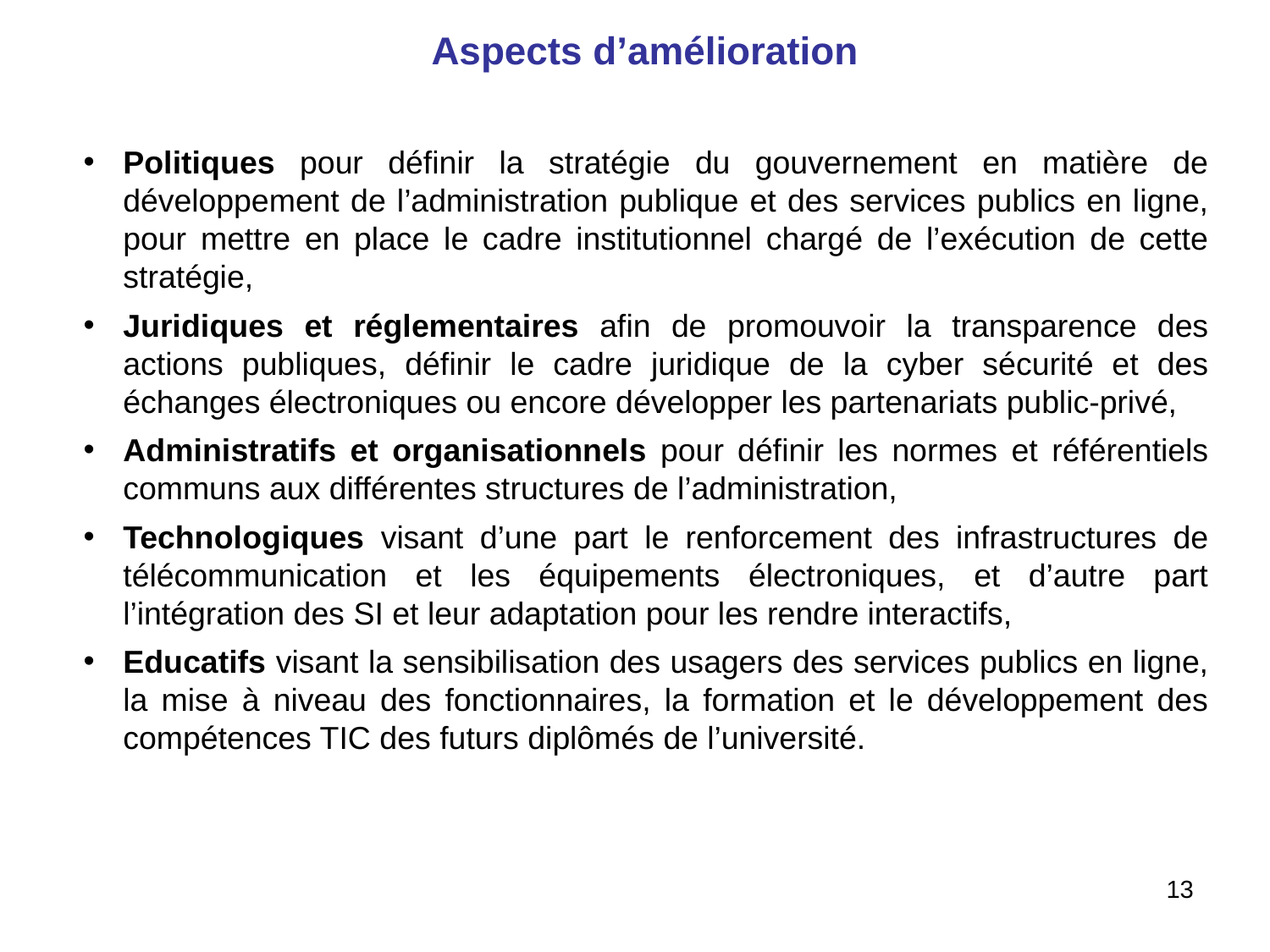

Aspects d’amélioration
Politiques pour définir la stratégie du gouvernement en matière de développement de l’administration publique et des services publics en ligne, pour mettre en place le cadre institutionnel chargé de l’exécution de cette stratégie,
Juridiques et réglementaires afin de promouvoir la transparence des actions publiques, définir le cadre juridique de la cyber sécurité et des échanges électroniques ou encore développer les partenariats public-privé,
Administratifs et organisationnels pour définir les normes et référentiels communs aux différentes structures de l’administration,
Technologiques visant d’une part le renforcement des infrastructures de télécommunication et les équipements électroniques, et d’autre part l’intégration des SI et leur adaptation pour les rendre interactifs,
Educatifs visant la sensibilisation des usagers des services publics en ligne, la mise à niveau des fonctionnaires, la formation et le développement des compétences TIC des futurs diplômés de l’université.
13